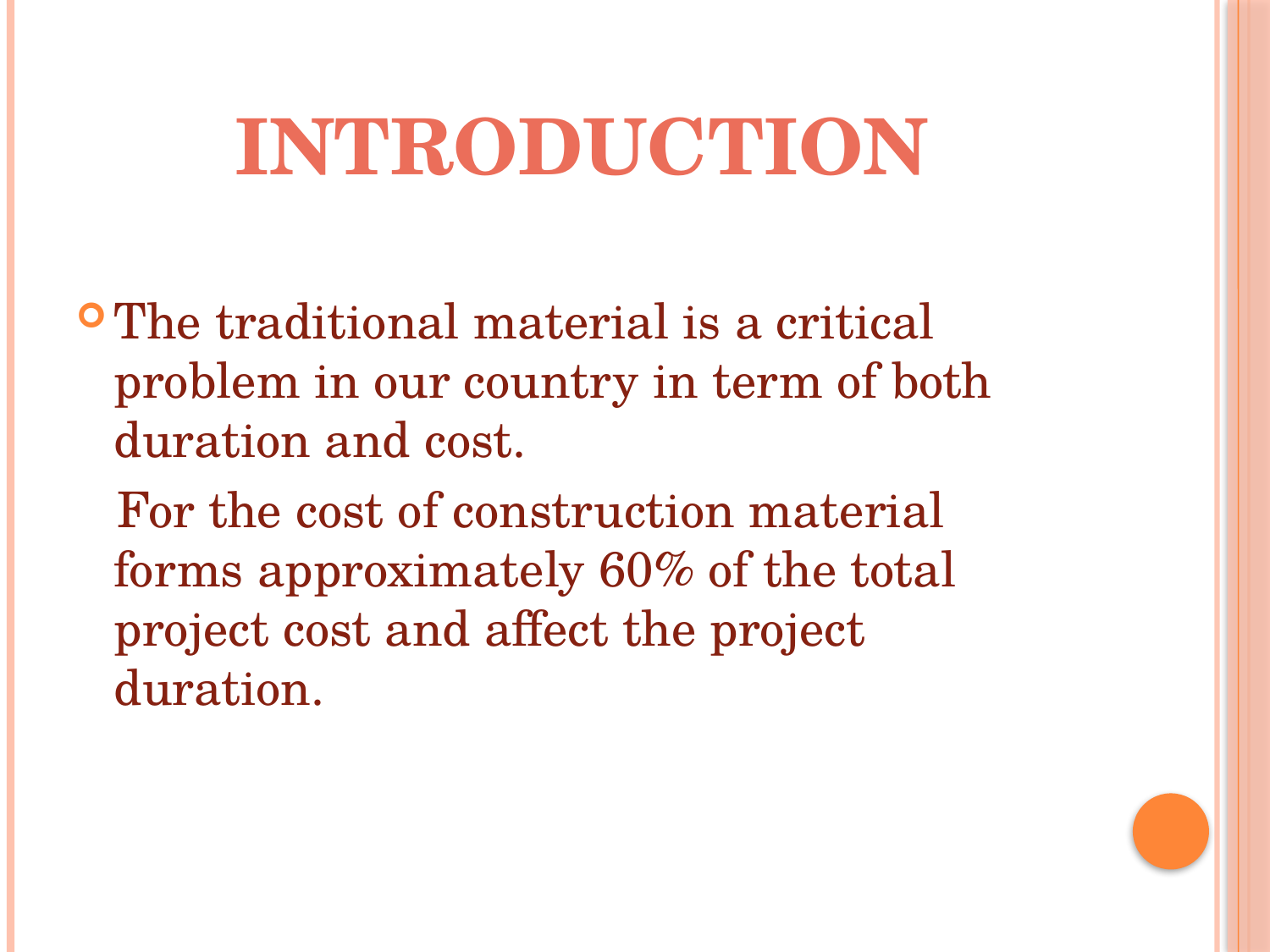

# introduction

The traditional material is a critical problem in our country in term of both duration and cost.
   For the cost of construction material forms approximately 60% of the total project cost and affect the project duration.